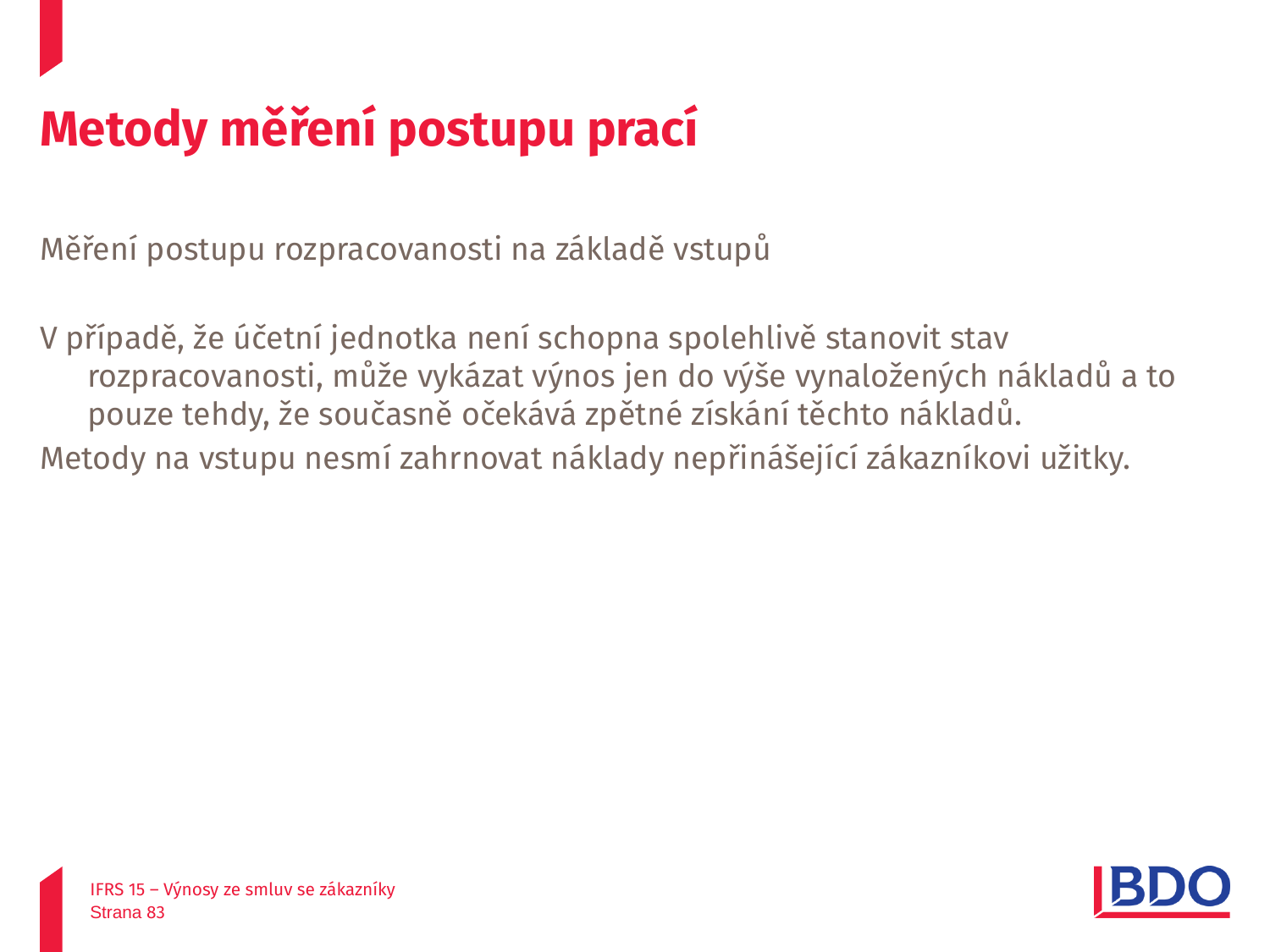

# Metody měření postupu prací
Měření postupu rozpracovanosti na základě vstupů

V případě, že účetní jednotka není schopna spolehlivě stanovit stav rozpracovanosti, může vykázat výnos jen do výše vynaložených nákladů a to pouze tehdy, že současně očekává zpětné získání těchto nákladů.
Metody na vstupu nesmí zahrnovat náklady nepřinášející zákazníkovi užitky.

IFRS 15 – Výnosy ze smluv se zákazníky
Strana 83